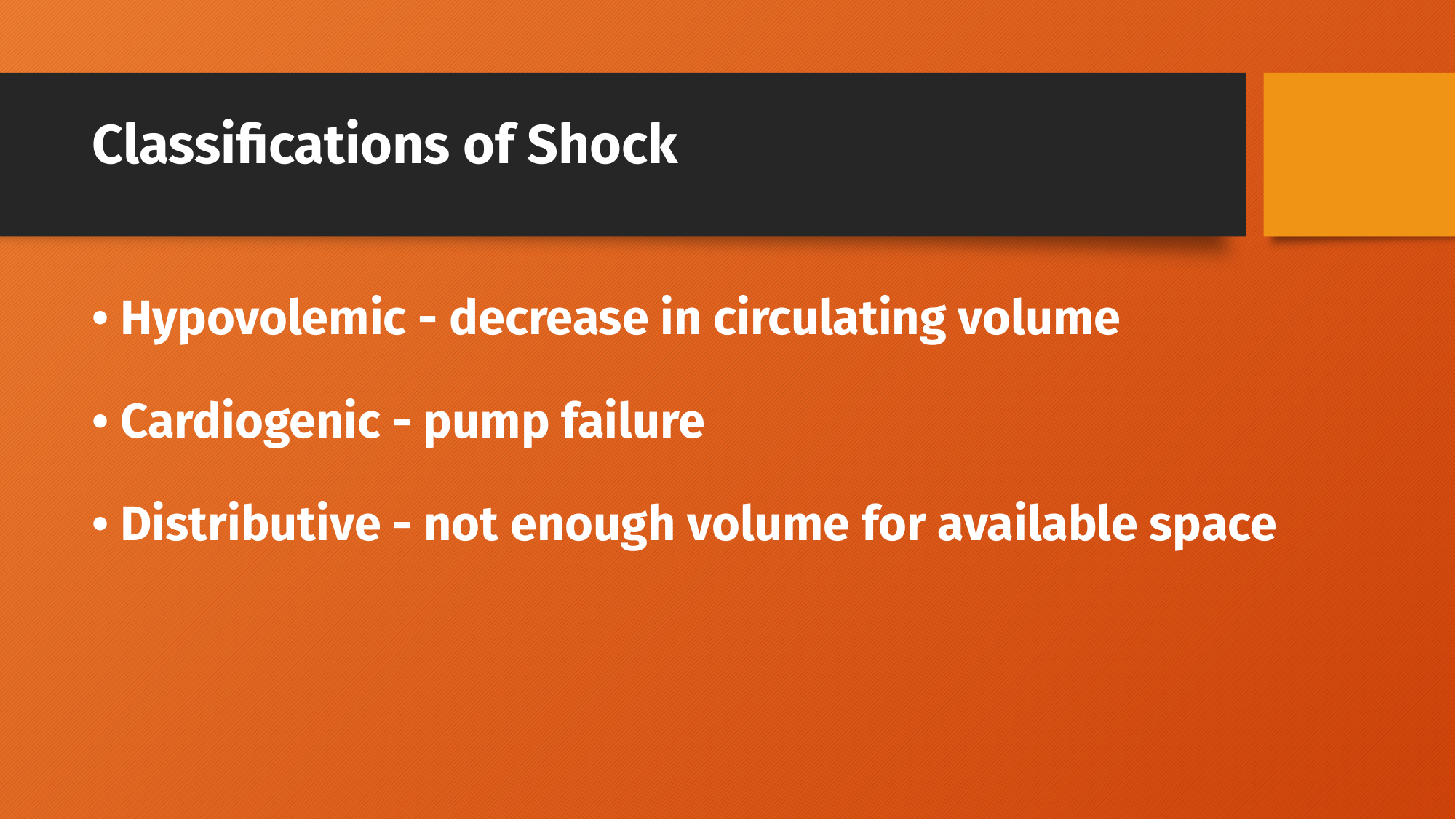

# Classifications of Shock
• Hypovolemic - decrease in circulating volume
• Cardiogenic - pump failure
• Distributive - not enough volume for available space